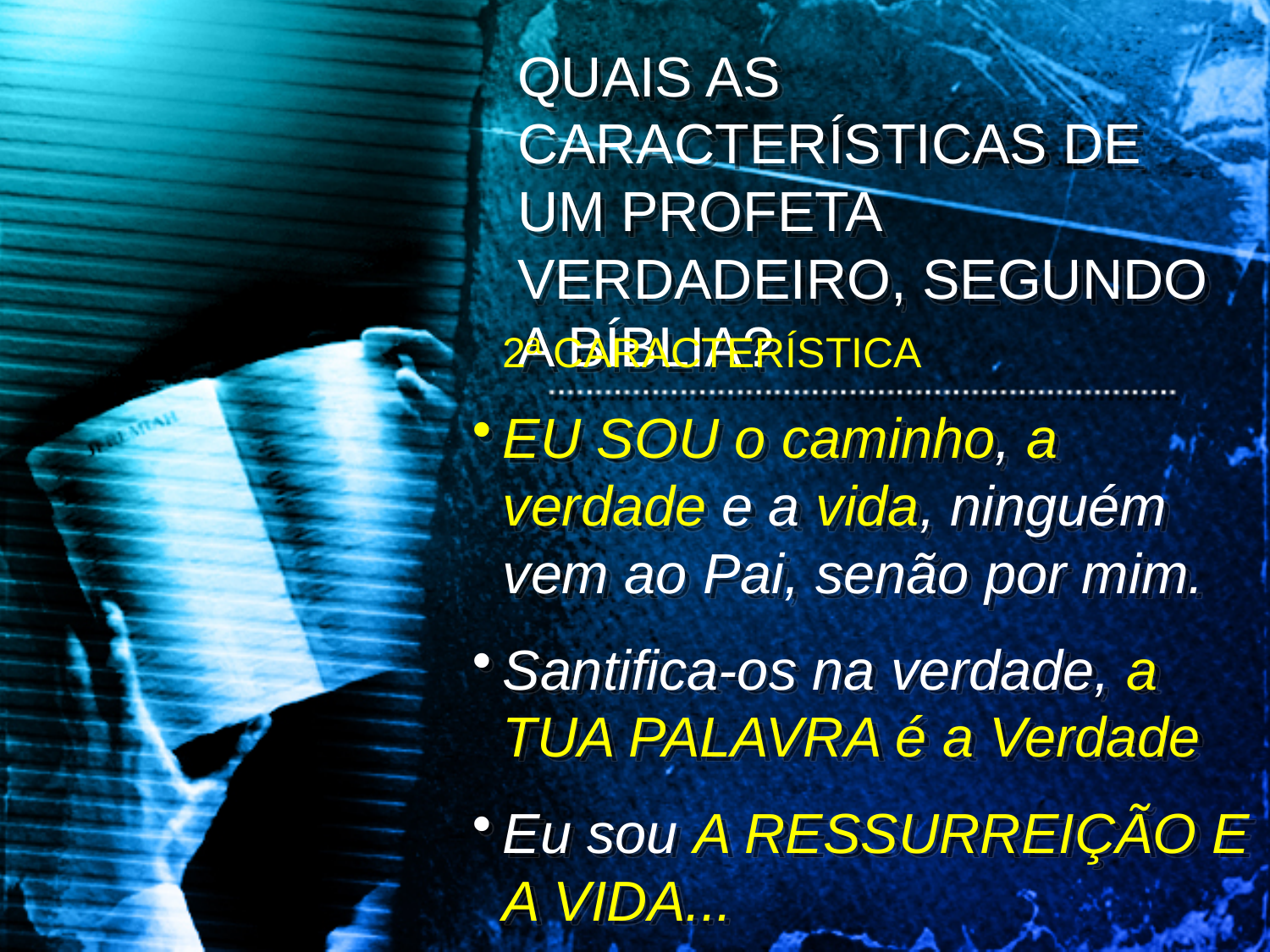

QUAIS AS CARACTERÍSTICAS DE UM PROFETA VERDADEIRO, SEGUNDO A BÍBLIA?

2ª CARACTERÍSTICA
EU SOU o caminho, a verdade e a vida, ninguém vem ao Pai, senão por mim.
Santifica-os na verdade, a TUA PALAVRA é a Verdade
Eu sou A RESSURREIÇÃO E A VIDA...